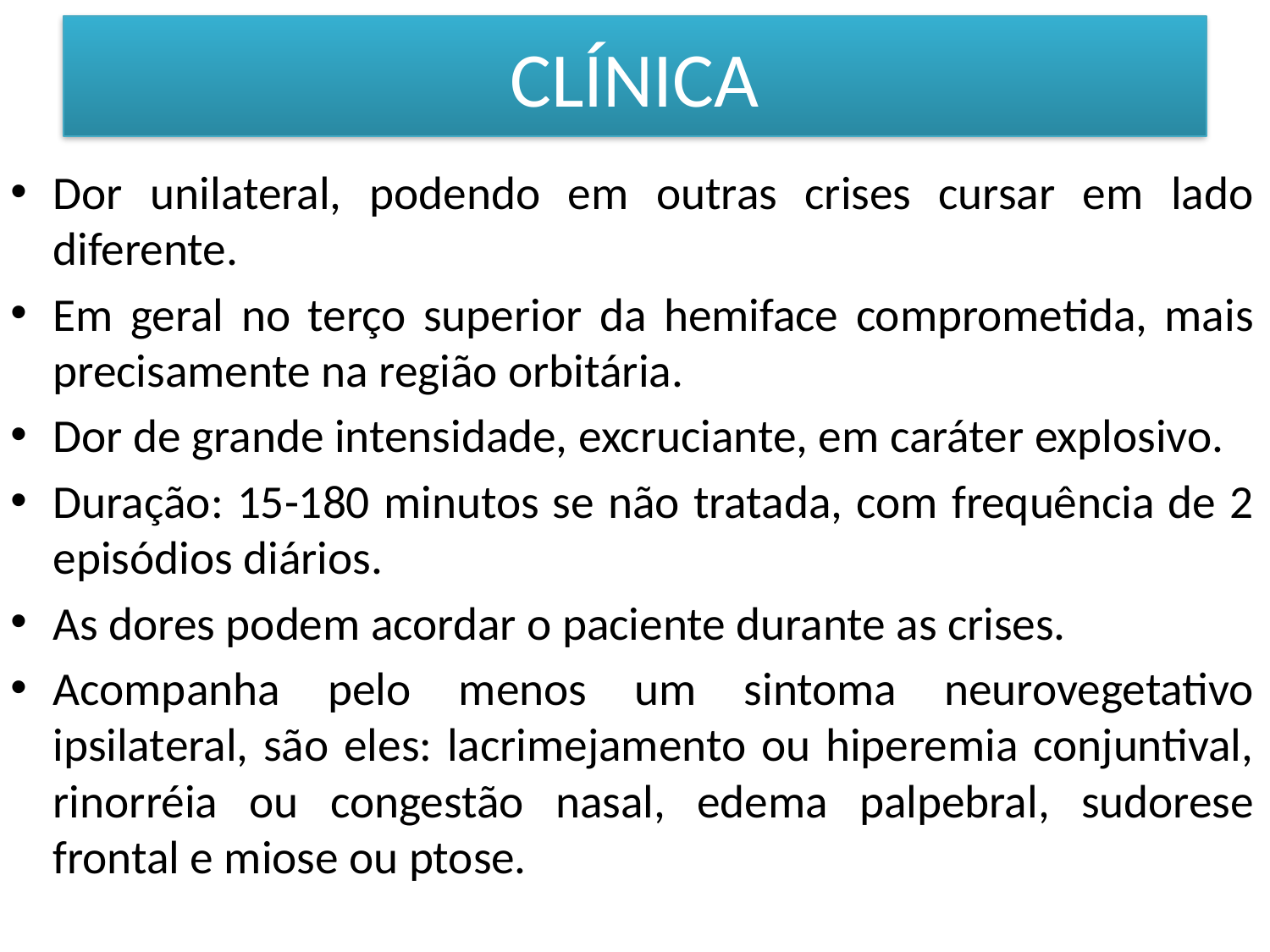

# CLÍNICA
Dor unilateral, podendo em outras crises cursar em lado diferente.
Em geral no terço superior da hemiface comprometida, mais precisamente na região orbitária.
Dor de grande intensidade, excruciante, em caráter explosivo.
Duração: 15-180 minutos se não tratada, com frequência de 2 episódios diários.
As dores podem acordar o paciente durante as crises.
Acompanha pelo menos um sintoma neurovegetativo ipsilateral, são eles: lacrimejamento ou hiperemia conjuntival, rinorréia ou congestão nasal, edema palpebral, sudorese frontal e miose ou ptose.